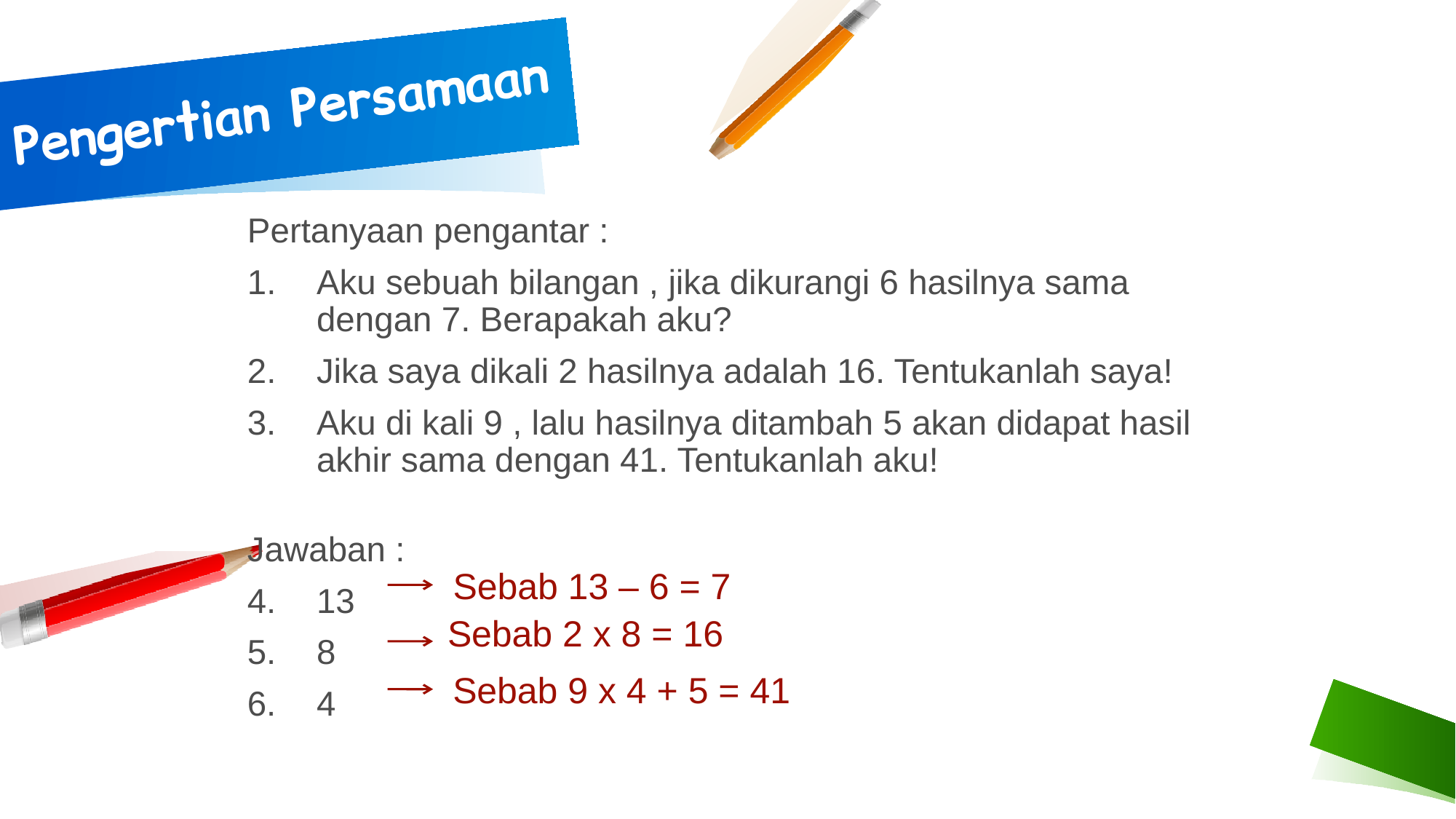

# Pengertian Persamaan
Pertanyaan pengantar :
1. 	Aku sebuah bilangan , jika dikurangi 6 hasilnya sama dengan 7. Berapakah aku?
2. 	Jika saya dikali 2 hasilnya adalah 16. Tentukanlah saya!
Aku di kali 9 , lalu hasilnya ditambah 5 akan didapat hasil akhir sama dengan 41. Tentukanlah aku!
Jawaban :
13
8
4
Sebab 13 – 6 = 7

Sebab 2 x 8 = 16

Sebab 9 x 4 + 5 = 41